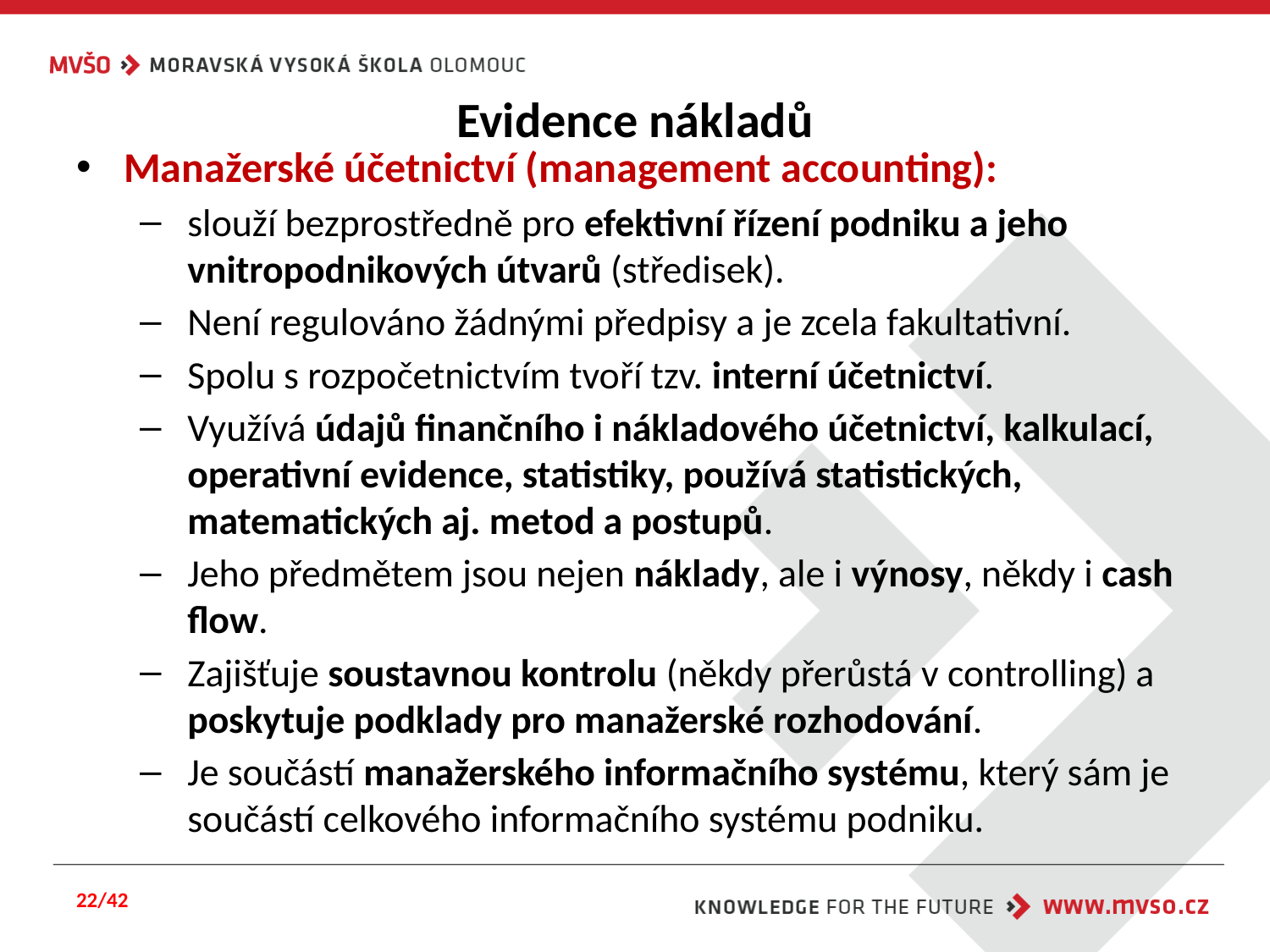

# Evidence nákladů
Manažerské účetnictví (management accounting):
slouží bezprostředně pro efektivní řízení podniku a jeho vnitropodnikových útvarů (středisek).
Není regulováno žádnými předpisy a je zcela fakultativní.
Spolu s rozpočetnictvím tvoří tzv. interní účetnictví.
Využívá údajů finančního i nákladového účetnictví, kalkulací, operativní evidence, statistiky, používá statistických, matematických aj. metod a postupů.
Jeho předmětem jsou nejen náklady, ale i výnosy, někdy i cash flow.
Zajišťuje soustavnou kontrolu (někdy přerůstá v controlling) a poskytuje podklady pro manažerské rozhodování.
Je součástí manažerského informačního systému, který sám je součástí celkového informačního systému podniku.
22/42